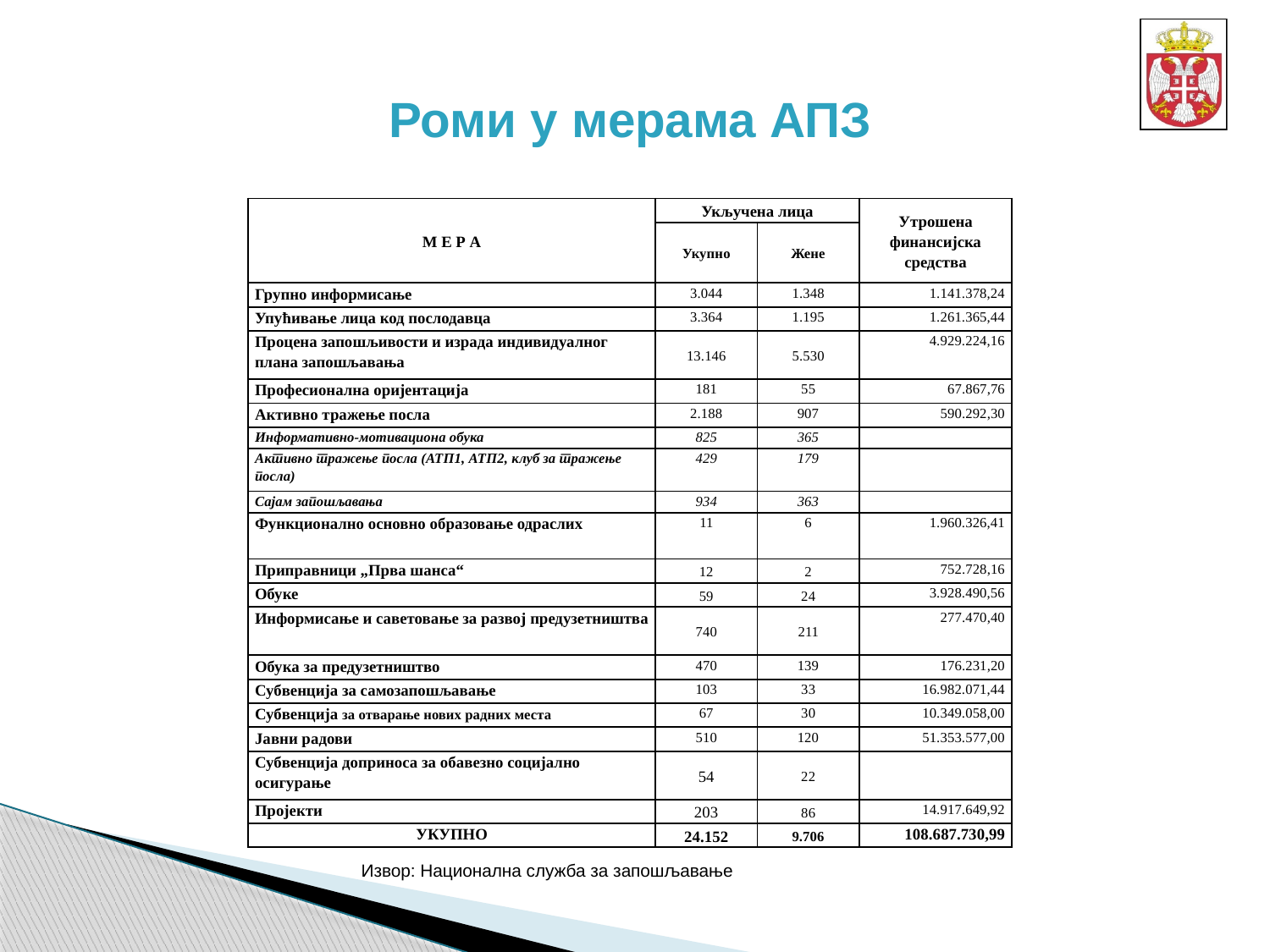

# Роми у мерама АПЗ
| М Е Р А | Укључена лица |  | Утрошена финансијска средства |
| --- | --- | --- | --- |
|  | Укупно | Жене |  |
| Групно информисање | 3.044 | 1.348 | 1.141.378,24 |
| Упућивање лица код послодавца | 3.364 | 1.195 | 1.261.365,44 |
| Процена запошљивости и израда индивидуалног плана запошљавања | 13.146 | 5.530 | 4.929.224,16 |
| Професионална оријентација | 181 | 55 | 67.867,76 |
| Активно тражење посла | 2.188 | 907 | 590.292,30 |
| Информативно-мотивациона обука | 825 | 365 |  |
| Активно тражење посла (АТП1, АТП2, клуб за тражење посла) | 429 | 179 |  |
| Сајам запошљавања | 934 | 363 |  |
| Функционално основно образовање одраслих | 11 | 6 | 1.960.326,41 |
| Приправници „Прва шанса“ | 12 | 2 | 752.728,16 |
| Обуке | 59 | 24 | 3.928.490,56 |
| Информисање и саветовање за развој предузетништва | 740 | 211 | 277.470,40 |
| Обука за предузетништво | 470 | 139 | 176.231,20 |
| Субвенција за самозапошљавање | 103 | 33 | 16.982.071,44 |
| Субвенција за отварање нових радних места | 67 | 30 | 10.349.058,00 |
| Јавни радови | 510 | 120 | 51.353.577,00 |
| Субвенција доприноса за обавезно социјално осигурање | 54 | 22 |  |
| Пројекти | 203 | 86 | 14.917.649,92 |
| УКУПНО | 24.152 | 9.706 | 108.687.730,99 |
Извор: Национална служба за запошљавање